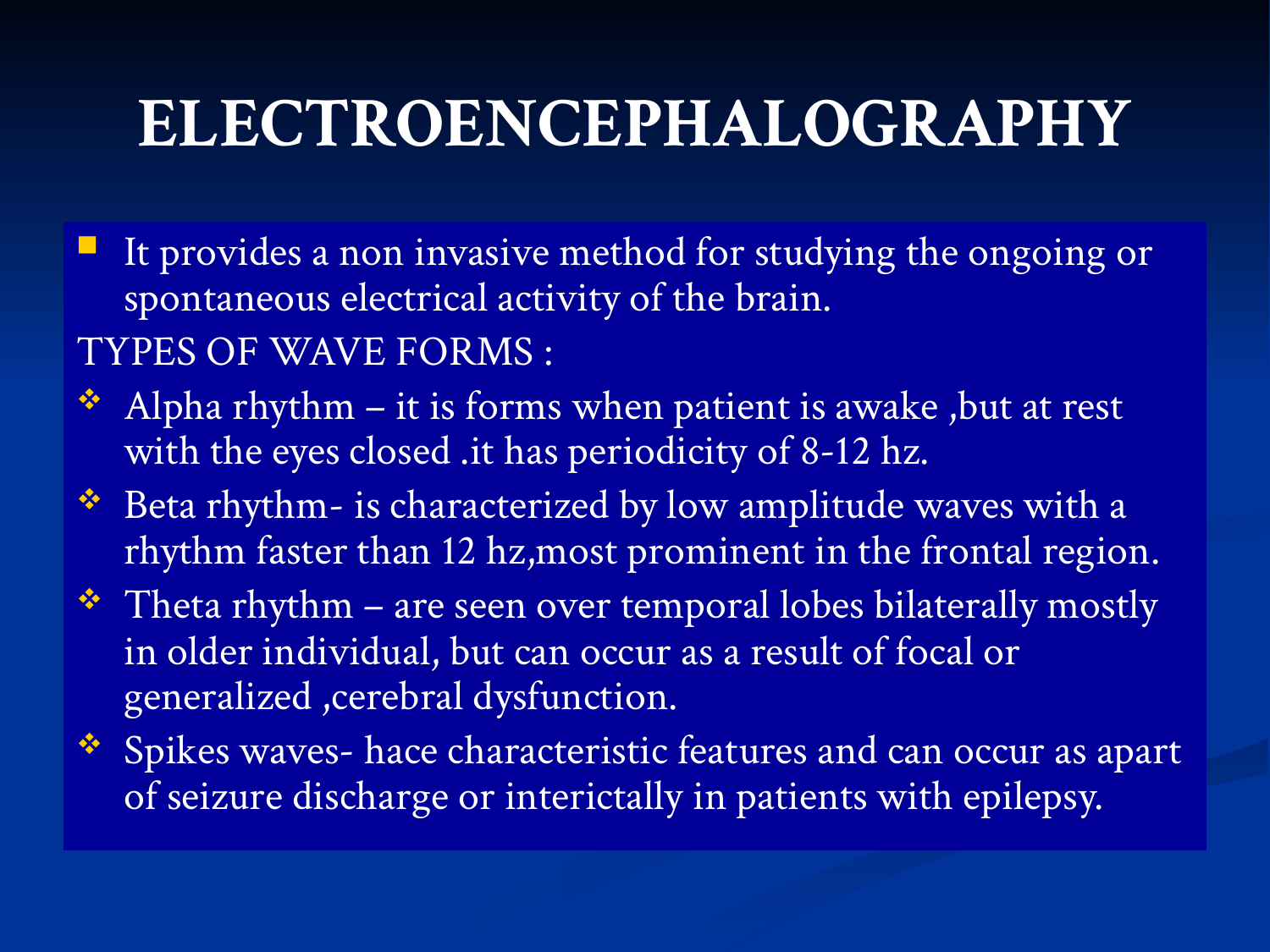

# ELECTROENCEPHALOGRAPHY
It provides a non invasive method for studying the ongoing or spontaneous electrical activity of the brain.
TYPES OF WAVE FORMS :
Alpha rhythm – it is forms when patient is awake ,but at rest with the eyes closed .it has periodicity of 8-12 hz.
Beta rhythm- is characterized by low amplitude waves with a rhythm faster than 12 hz,most prominent in the frontal region.
Theta rhythm – are seen over temporal lobes bilaterally mostly in older individual, but can occur as a result of focal or generalized ,cerebral dysfunction.
Spikes waves- hace characteristic features and can occur as apart of seizure discharge or interictally in patients with epilepsy.